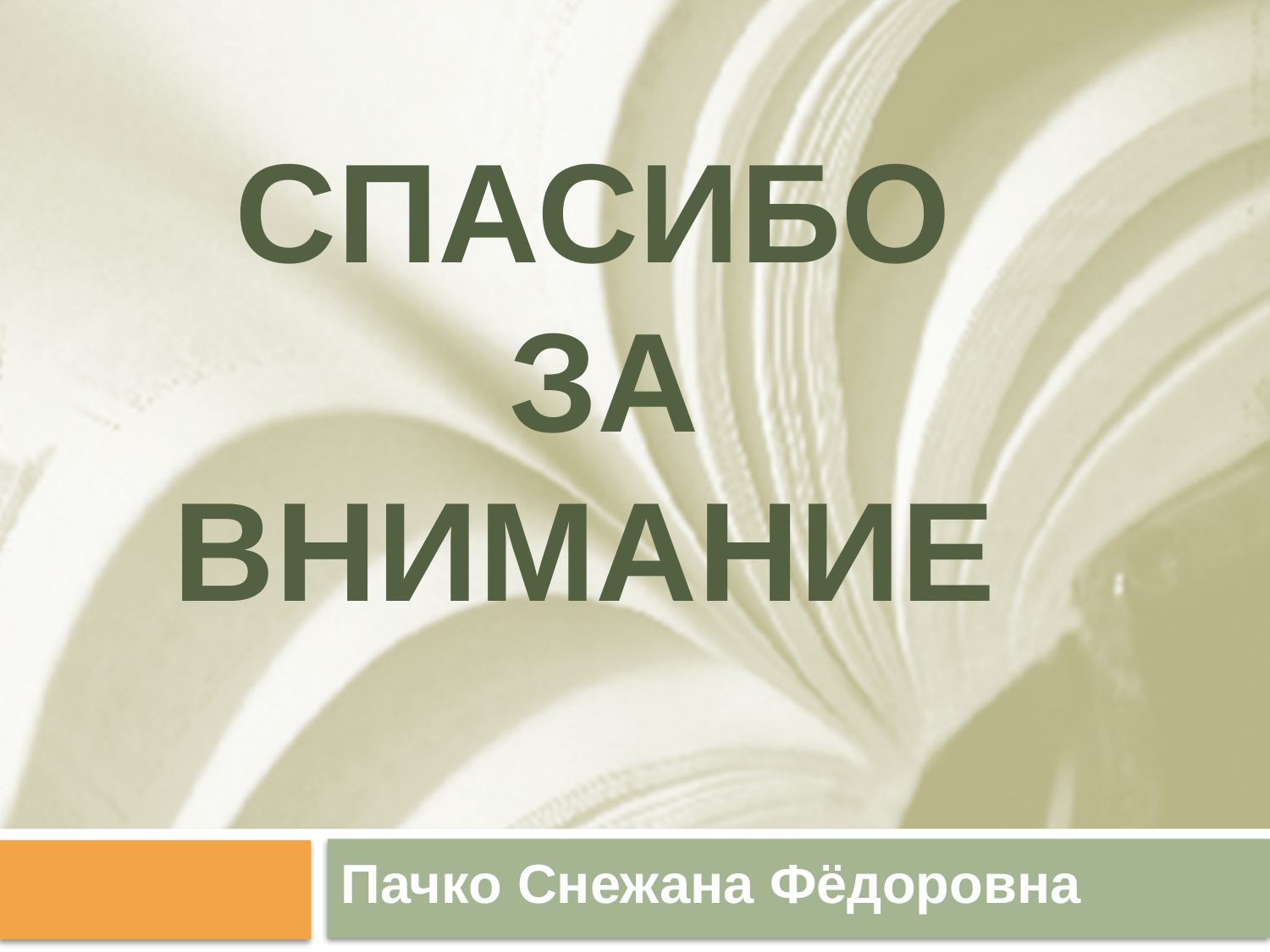

# СПАСИБО ЗА ВНИМАНИЕ
Пачко Снежана Фёдоровна